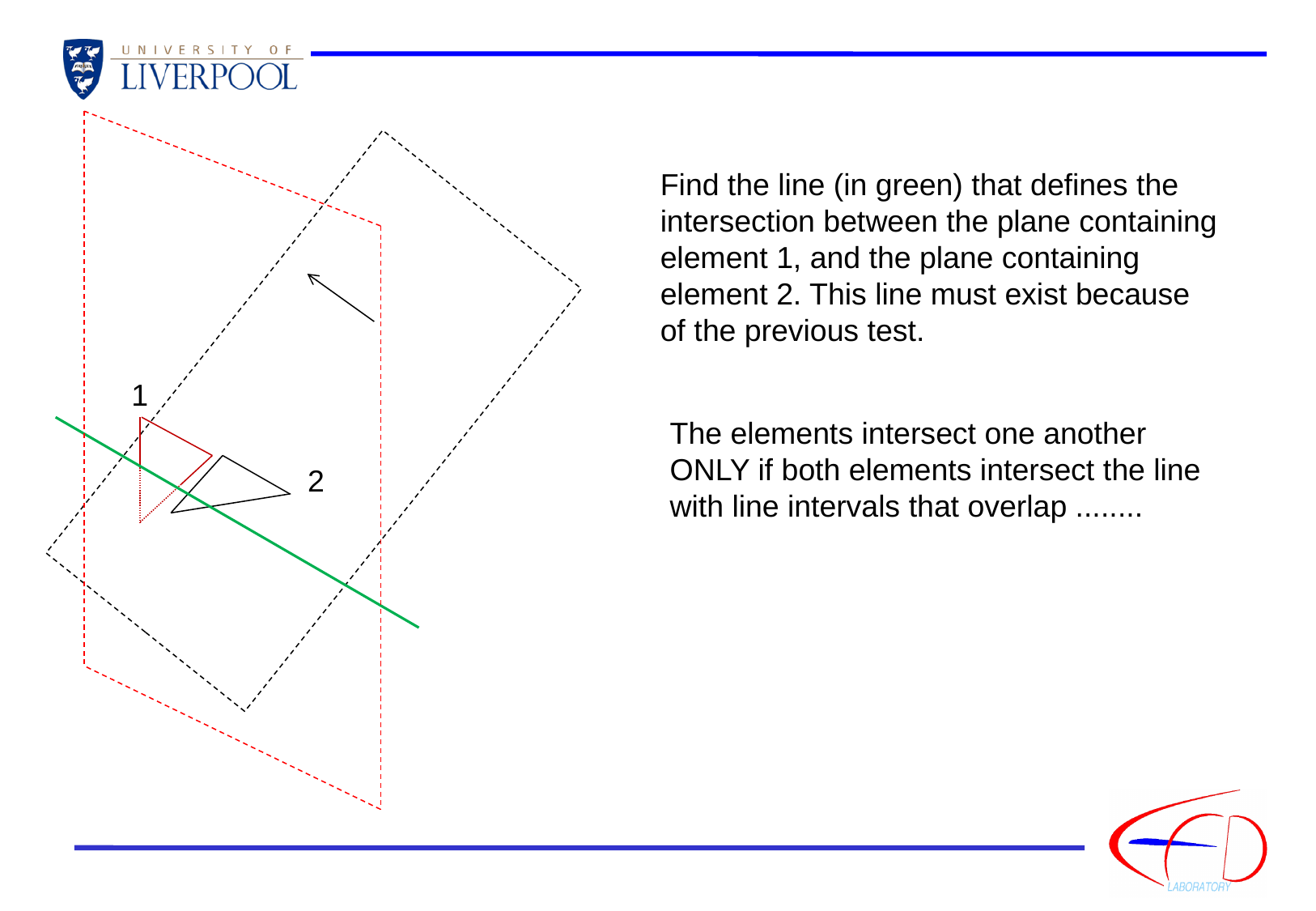

Find the line (in green) that defines the intersection between the plane containing element 1, and the plane containing element 2. This line must exist because of the previous test.
1
The elements intersect one another ONLY if both elements intersect the line with line intervals that overlap ........
2